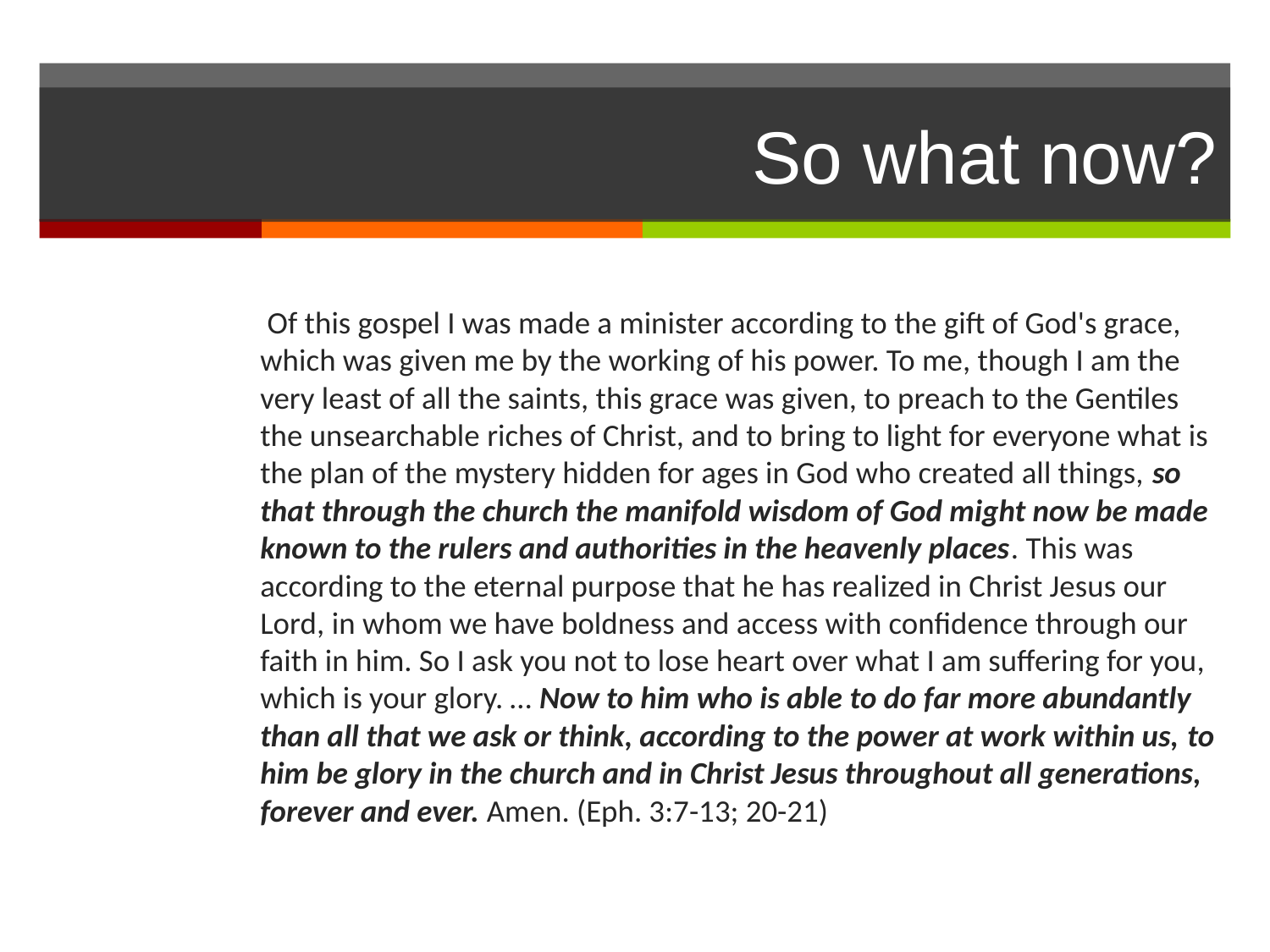

# So what now?
 Of this gospel I was made a minister according to the gift of God's grace, which was given me by the working of his power. To me, though I am the very least of all the saints, this grace was given, to preach to the Gentiles the unsearchable riches of Christ, and to bring to light for everyone what is the plan of the mystery hidden for ages in God who created all things, so that through the church the manifold wisdom of God might now be made known to the rulers and authorities in the heavenly places. This was according to the eternal purpose that he has realized in Christ Jesus our Lord, in whom we have boldness and access with confidence through our faith in him. So I ask you not to lose heart over what I am suffering for you, which is your glory. … Now to him who is able to do far more abundantly than all that we ask or think, according to the power at work within us, to him be glory in the church and in Christ Jesus throughout all generations, forever and ever. Amen. (Eph. 3:7-13; 20-21)